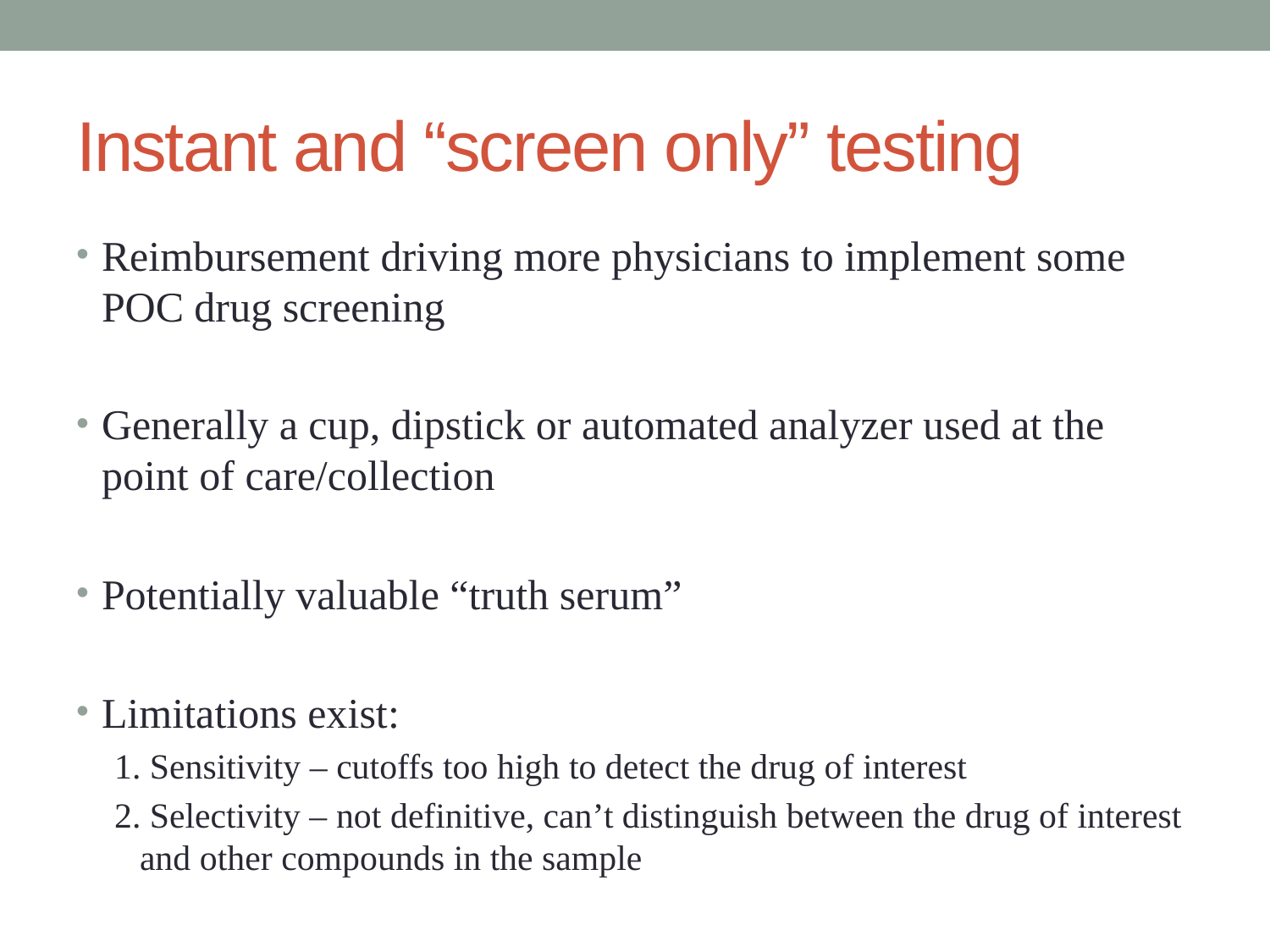

# Instant and “screen only” testing
Reimbursement driving more physicians to implement some POC drug screening

Generally a cup, dipstick or automated analyzer used at the point of care/collection

Potentially valuable “truth serum”

Limitations exist:
1. Sensitivity – cutoffs too high to detect the drug of interest
2. Selectivity – not definitive, can’t distinguish between the drug of interest and other compounds in the sample